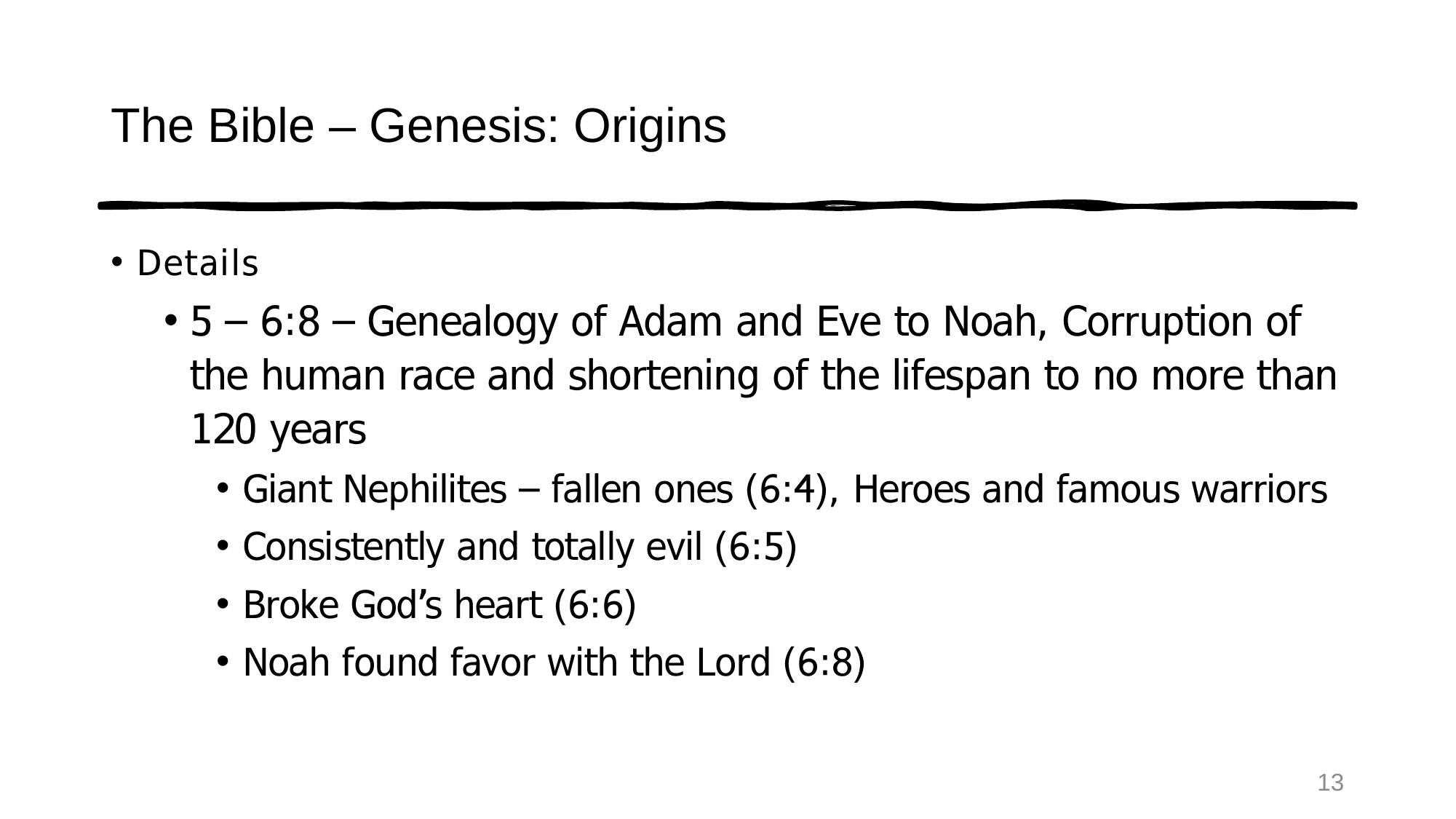

# The Bible – Genesis: Origins
Details
5 – 6:8 – Genealogy of Adam and Eve to Noah, Corruption of the human race and shortening of the lifespan to no more than 120 years
Giant Nephilites – fallen ones (6:4), Heroes and famous warriors
Consistently and totally evil (6:5)
Broke God’s heart (6:6)
Noah found favor with the Lord (6:8)

13